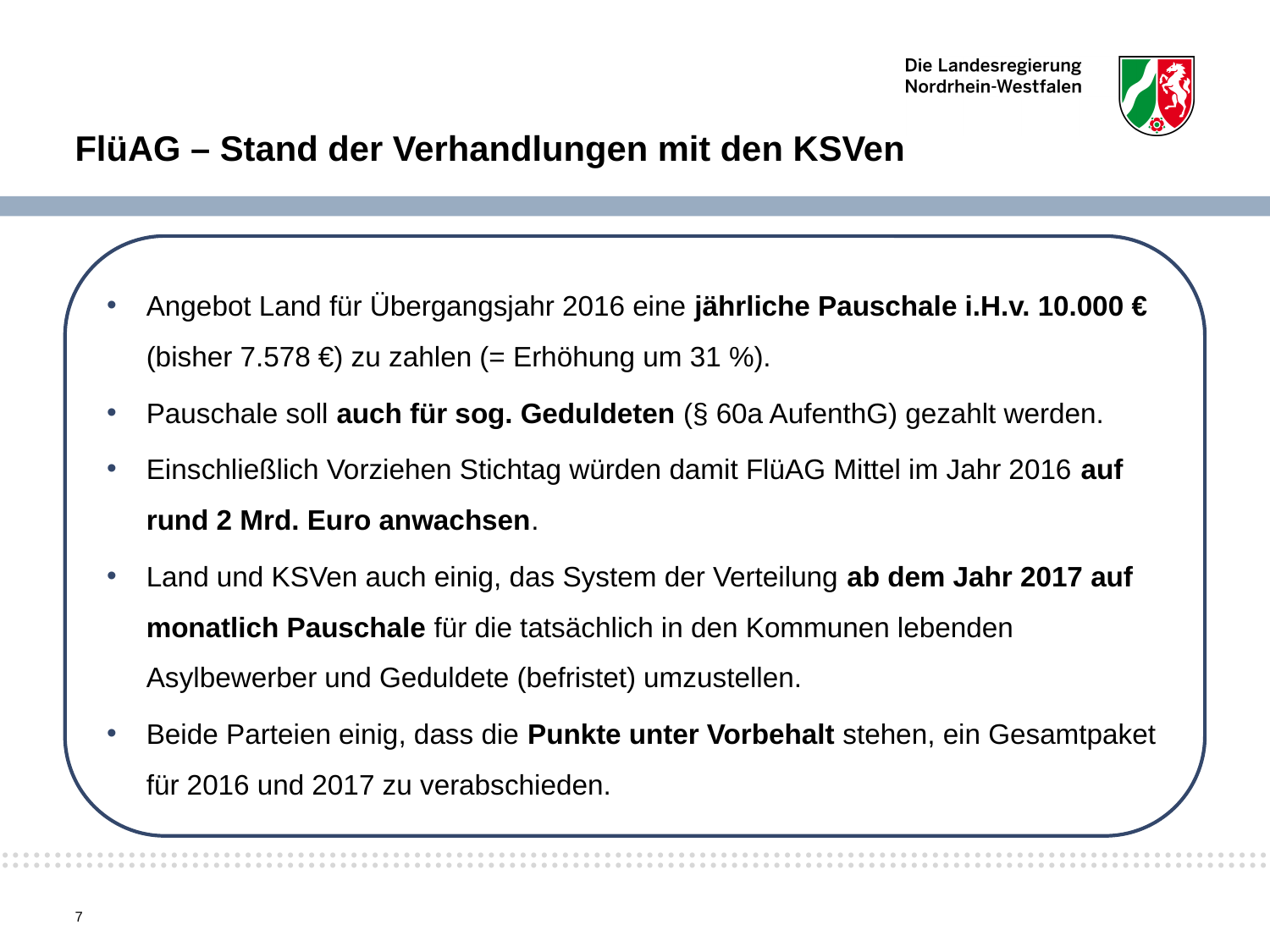

FlüAG – Stand der Verhandlungen mit den KSVen

Angebot Land für Übergangsjahr 2016 eine jährliche Pauschale i.H.v. 10.000 € (bisher 7.578 €) zu zahlen (= Erhöhung um 31 %).
Pauschale soll auch für sog. Geduldeten (§ 60a AufenthG) gezahlt werden.
Einschließlich Vorziehen Stichtag würden damit FlüAG Mittel im Jahr 2016 auf rund 2 Mrd. Euro anwachsen.
Land und KSVen auch einig, das System der Verteilung ab dem Jahr 2017 auf monatlich Pauschale für die tatsächlich in den Kommunen lebenden Asylbewerber und Geduldete (befristet) umzustellen.
Beide Parteien einig, dass die Punkte unter Vorbehalt stehen, ein Gesamtpaket für 2016 und 2017 zu verabschieden.
7